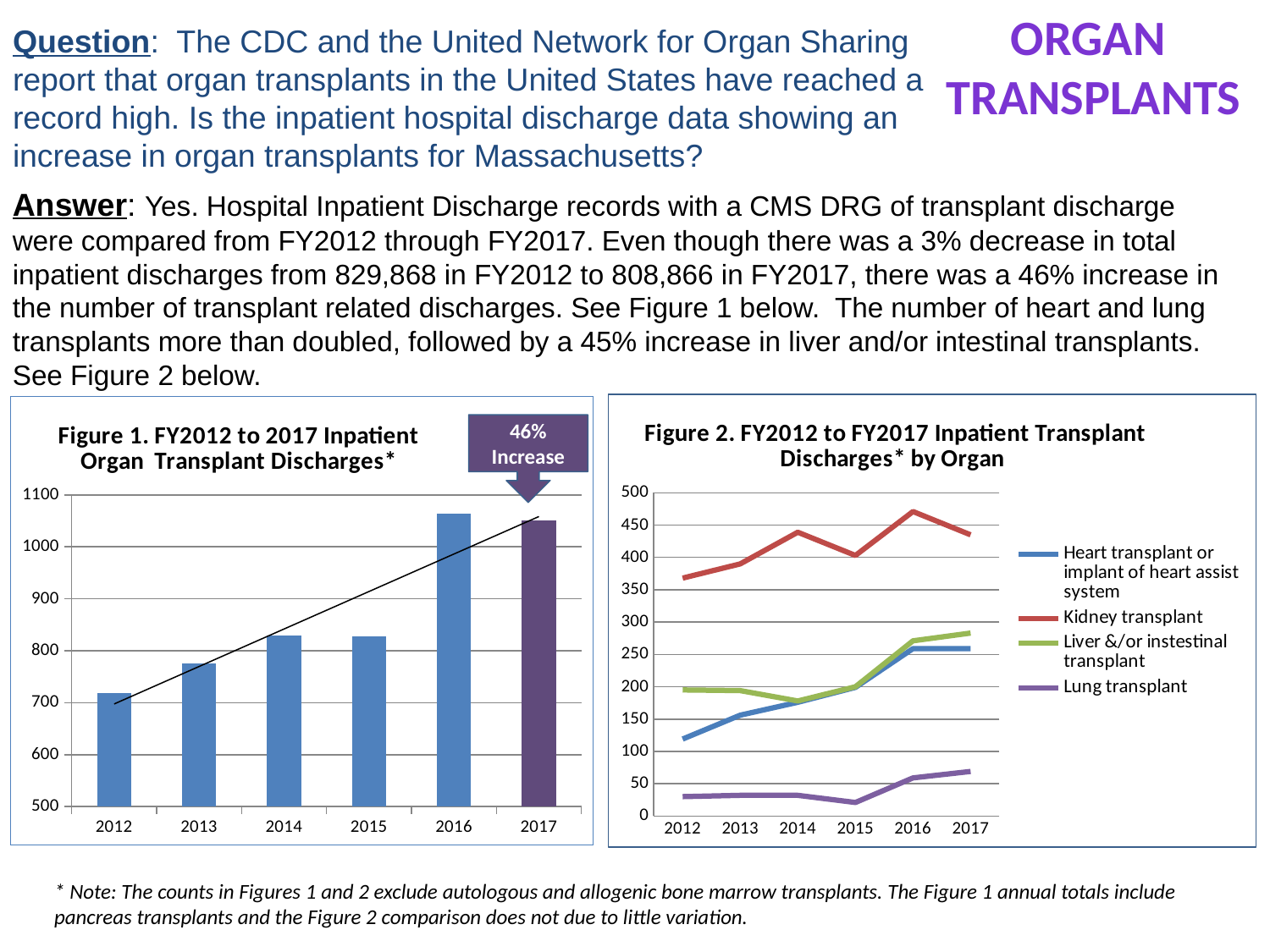

Organ
 transplants
# Question:  The CDC and the United Network for Organ Sharing report that organ transplants in the United States have reached a record high. Is the inpatient hospital discharge data showing an increase in organ transplants for Massachusetts?
Answer: Yes. Hospital Inpatient Discharge records with a CMS DRG of transplant discharge were compared from FY2012 through FY2017. Even though there was a 3% decrease in total inpatient discharges from 829,868 in FY2012 to 808,866 in FY2017, there was a 46% increase in the number of transplant related discharges. See Figure 1 below.  The number of heart and lung transplants more than doubled, followed by a 45% increase in liver and/or intestinal transplants. See Figure 2 below.

### Chart: Figure 2. FY2012 to FY2017 Inpatient Transplant Discharges* by Organ

| Category | Heart transplant or implant of heart assist system | Kidney transplant | Liver &/or instestinal transplant | Lung transplant |
|---|---|---|---|---|
| 2012 | 119.0 | 368.0 | 195.0 | 30.0 |
| 2013 | 156.0 | 390.0 | 194.0 | 32.0 |
| 2014 | 176.0 | 439.0 | 178.0 | 32.0 |
| 2015 | 199.0 | 403.0 | 200.0 | 21.0 |
| 2016 | 259.0 | 471.0 | 271.0 | 59.0 |
| 2017 | 259.0 | 435.0 | 283.0 | 69.0 |

### Chart: Figure 1. FY2012 to 2017 Inpatient
Organ  Transplant Discharges*

| Category | Organ Transplants |
|---|---|
| 2012 | 719.0 |
| 2013 | 775.0 |
| 2014 | 830.0 |
| 2015 | 828.0 |
| 2016 | 1064.0 |
| 2017 | 1051.0 |
46% Increase
* Note: The counts in Figures 1 and 2 exclude autologous and allogenic bone marrow transplants. The Figure 1 annual totals include pancreas transplants and the Figure 2 comparison does not due to little variation.